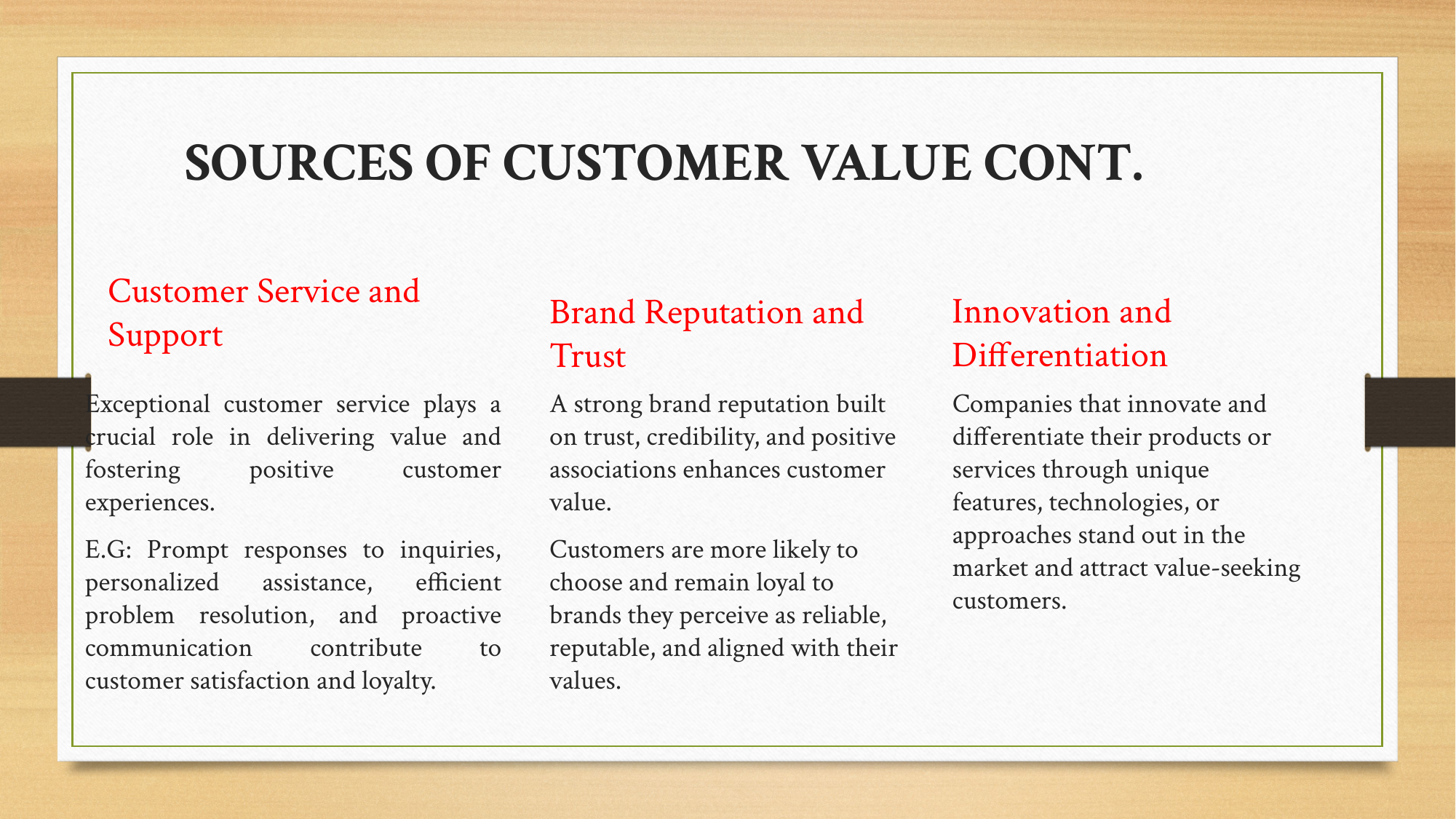

# SOURCES OF CUSTOMER VALUE CONT.
Customer Service and Support
Innovation and Differentiation
Brand Reputation and Trust
Companies that innovate and differentiate their products or services through unique features, technologies, or approaches stand out in the market and attract value-seeking customers.
A strong brand reputation built on trust, credibility, and positive associations enhances customer value.
Customers are more likely to choose and remain loyal to brands they perceive as reliable, reputable, and aligned with their values.
Exceptional customer service plays a crucial role in delivering value and fostering positive customer experiences.
E.G: Prompt responses to inquiries, personalized assistance, efficient problem resolution, and proactive communication contribute to customer satisfaction and loyalty.